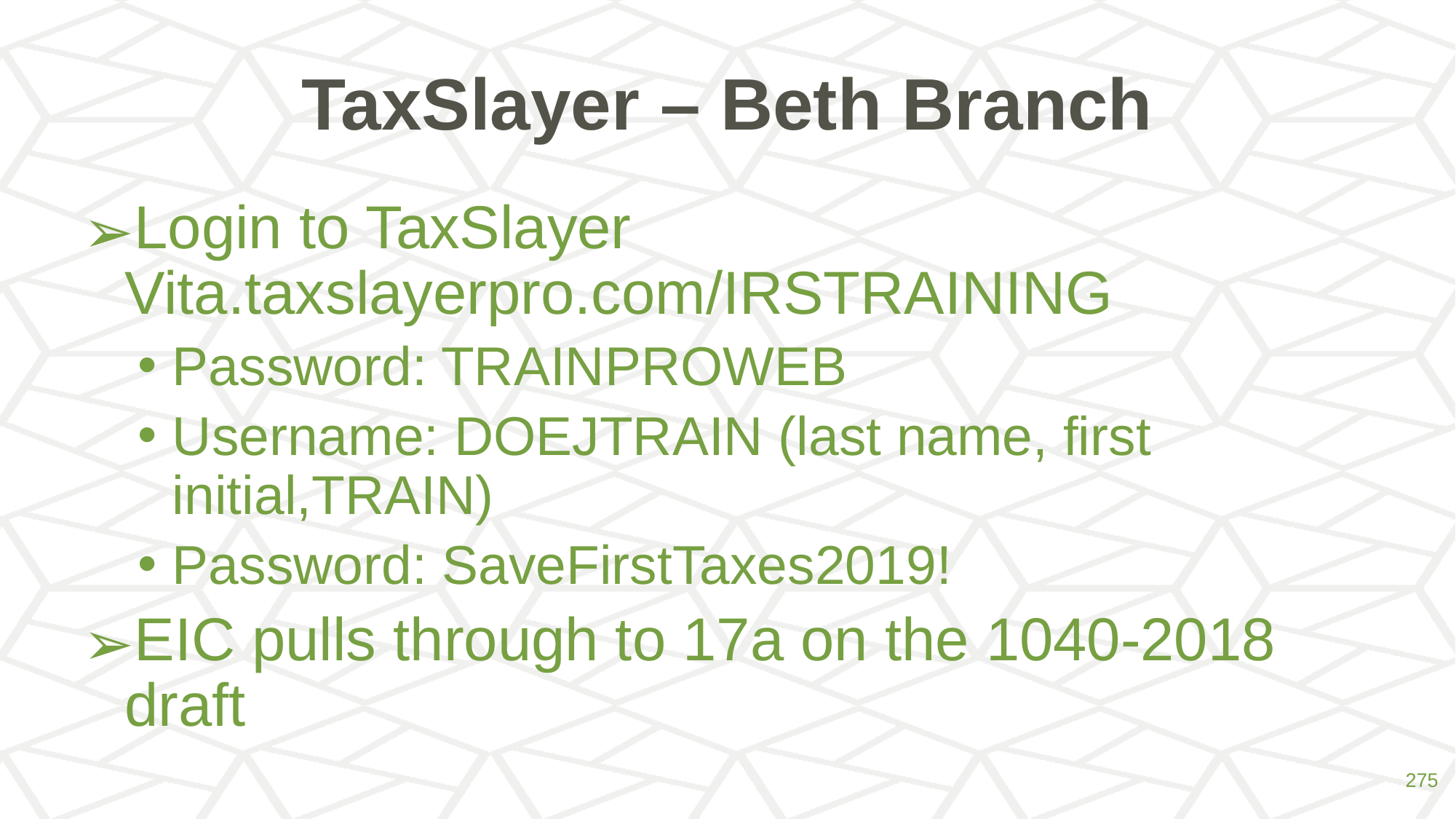

# TaxSlayer – Beth Branch
Login to TaxSlayer Vita.taxslayerpro.com/IRSTRAINING
Password: TRAINPROWEB
Username: DOEJTRAIN (last name, first initial,TRAIN)
Password: SaveFirstTaxes2019!
EIC pulls through to 17a on the 1040-2018 draft

275